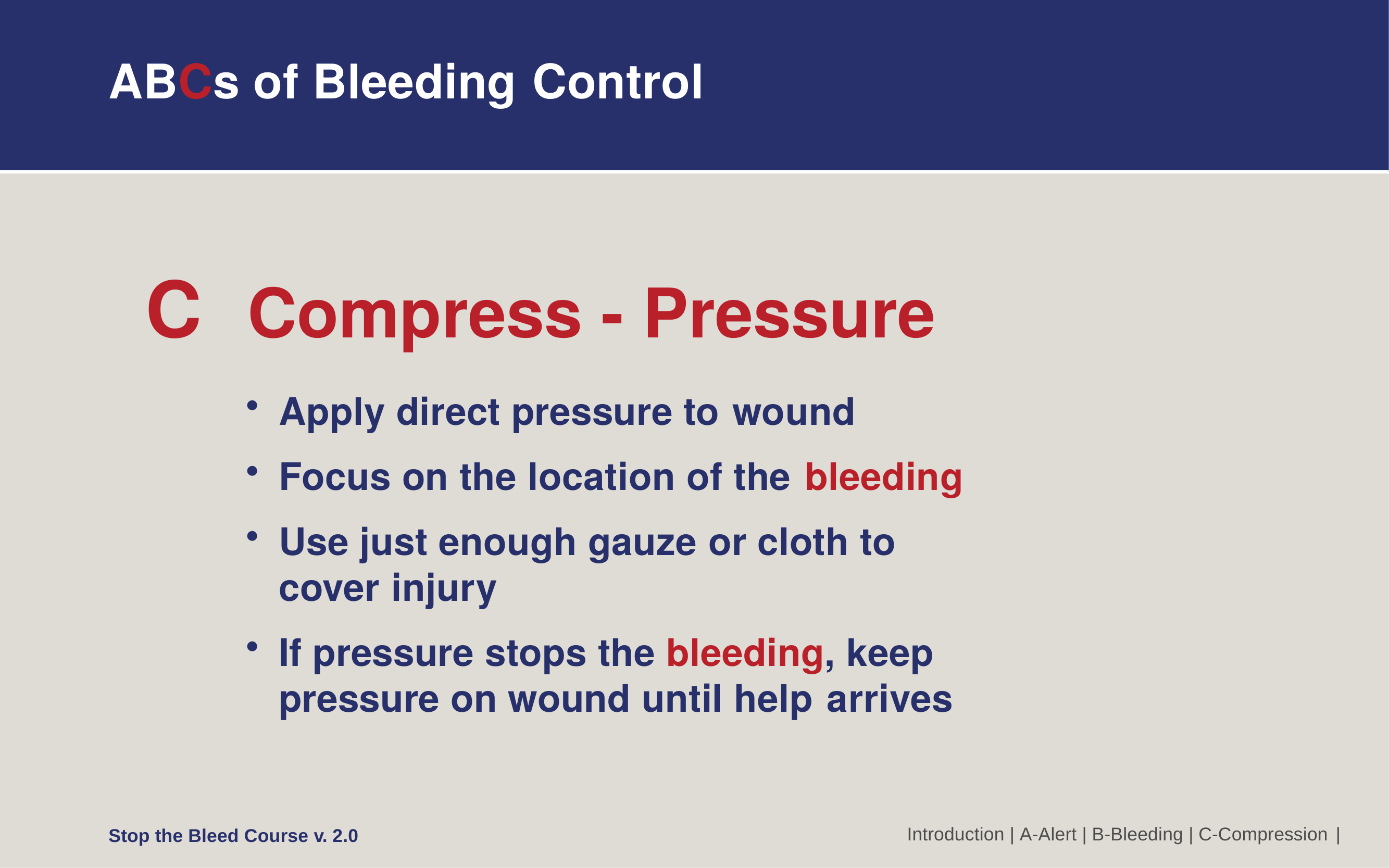

# ABCs of Bleeding Control
C	Compress - Pressure
Apply direct pressure to wound
Focus on the location of the bleeding
Use just enough gauze or cloth to  cover injury
If pressure stops the bleeding, keep  pressure on wound until help arrives
Stop the Bleed Course v. 2.0
Introduction | A-Alert | B-Bleeding | C-Compression |